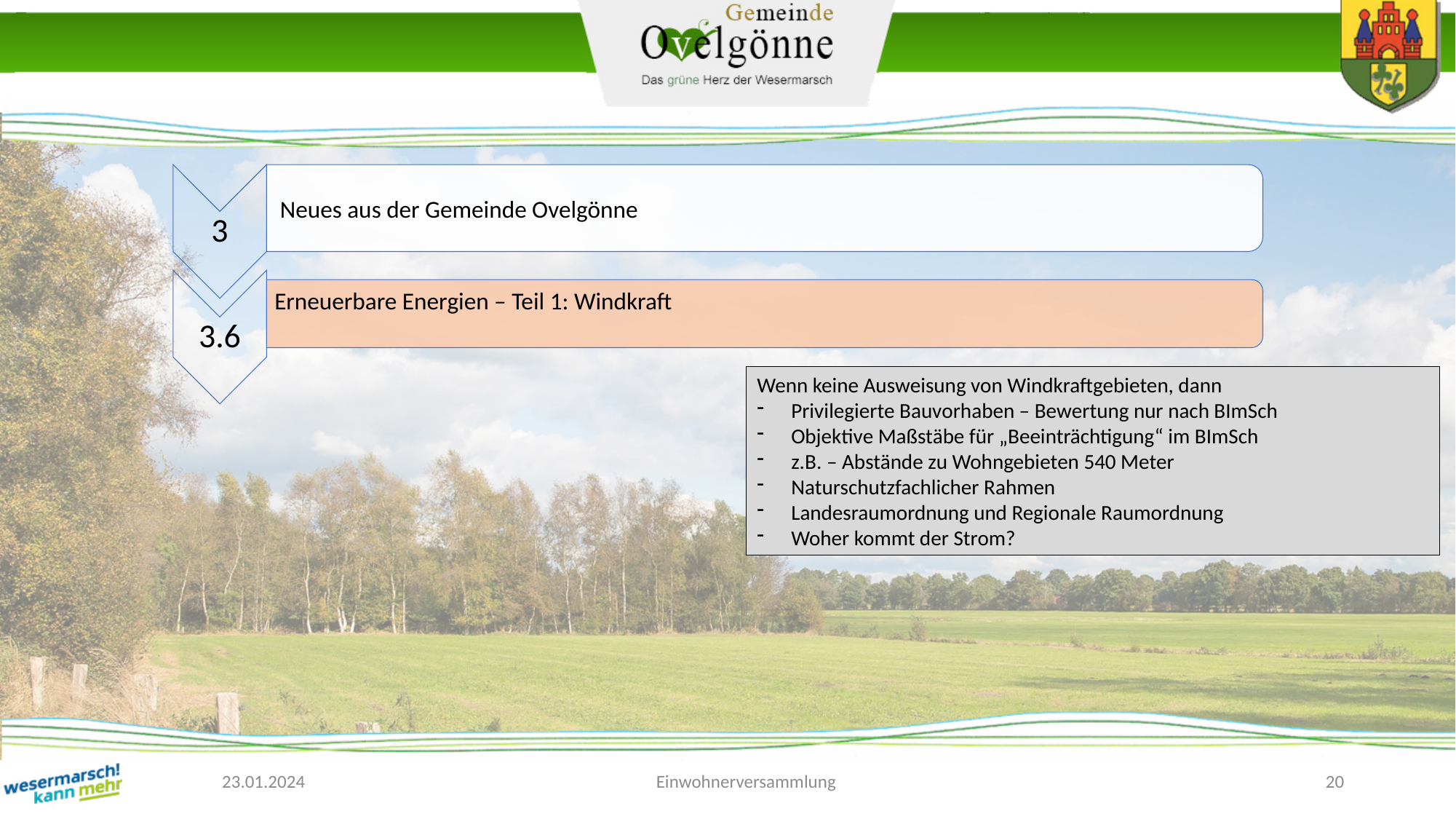

3
Neues aus der Gemeinde Ovelgönne
3.6

Erneuerbare Energien – Teil 1: Windkraft
Wenn keine Ausweisung von Windkraftgebieten, dann
Privilegierte Bauvorhaben – Bewertung nur nach BImSch
Objektive Maßstäbe für „Beeinträchtigung“ im BImSch
z.B. – Abstände zu Wohngebieten 540 Meter
Naturschutzfachlicher Rahmen
Landesraumordnung und Regionale Raumordnung
Woher kommt der Strom?
23.01.2024
Einwohnerversammlung
20